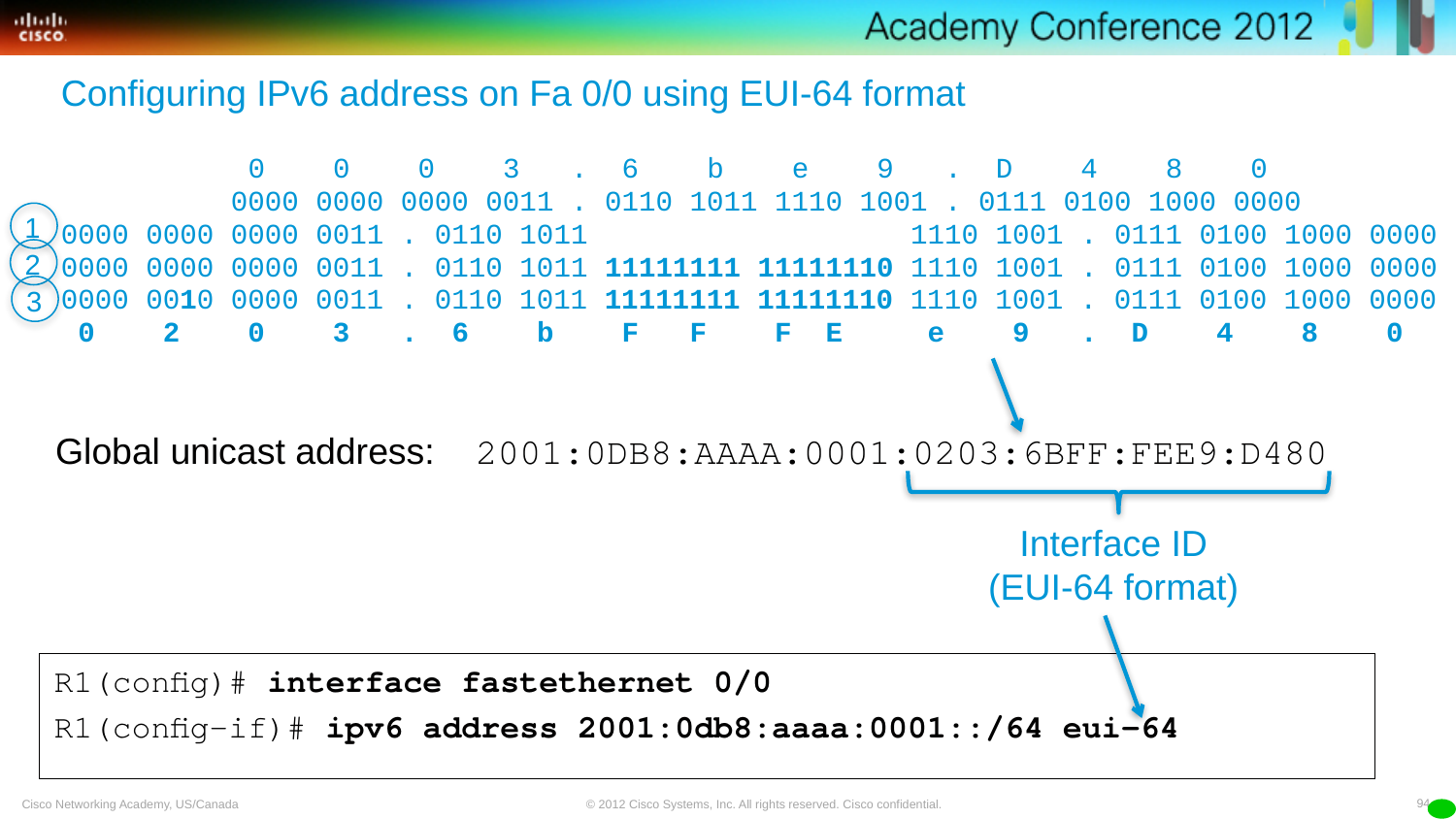

Configuring IPv6 address on Fa 0/0 using EUI-64 format

           0    0    0    3   .  6    b    e    9   .  D    4    8    0
          0000 0000 0000 0011 . 0110 1011 1110 1001 . 0111 0100 1000 0000
0000 0000 0000 0011 . 0110 1011                   1110 1001 . 0111 0100 1000 0000
0000 0000 0000 0011 . 0110 1011 11111111 11111110 1110 1001 . 0111 0100 1000 0000
0000 0010 0000 0011 . 0110 1011 11111111 11111110 1110 1001 . 0111 0100 1000 0000
 0    2    0    3   .  6    b    F   F    F  E     e    9   .  D    4    8    0

1

2

3

Global unicast address:    2001:0DB8:AAAA:0001:0203:6BFF:FEE9:D480
Interface ID (EUI-64 format)
R1(config)# interface fastethernet 0/0
R1(config-if)# ipv6 address 2001:0db8:aaaa:0001::/64 eui-64